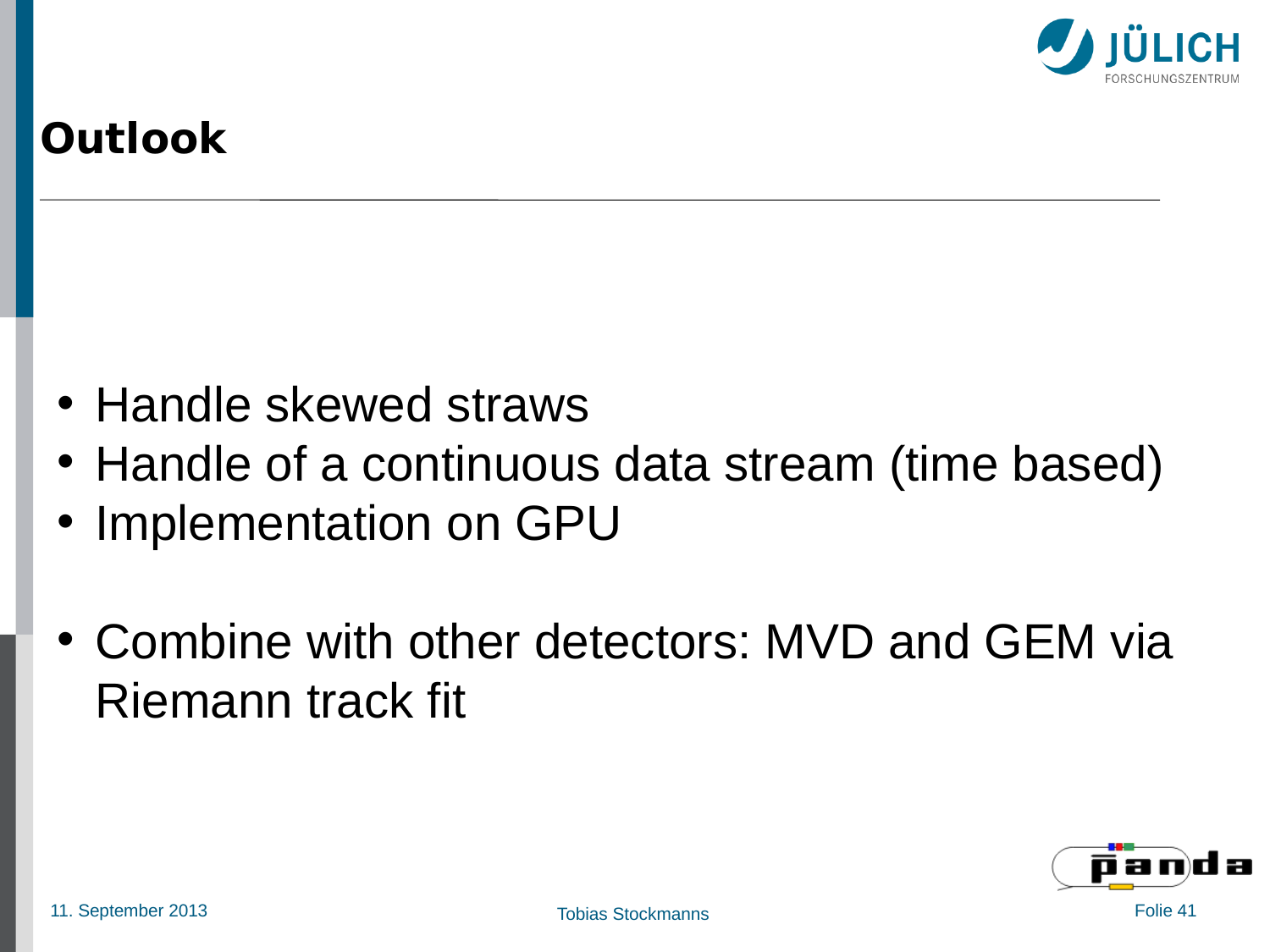

# Outlook
Handle skewed straws
Handle of a continuous data stream (time based)
Implementation on GPU

Combine with other detectors: MVD and GEM via Riemann track fit